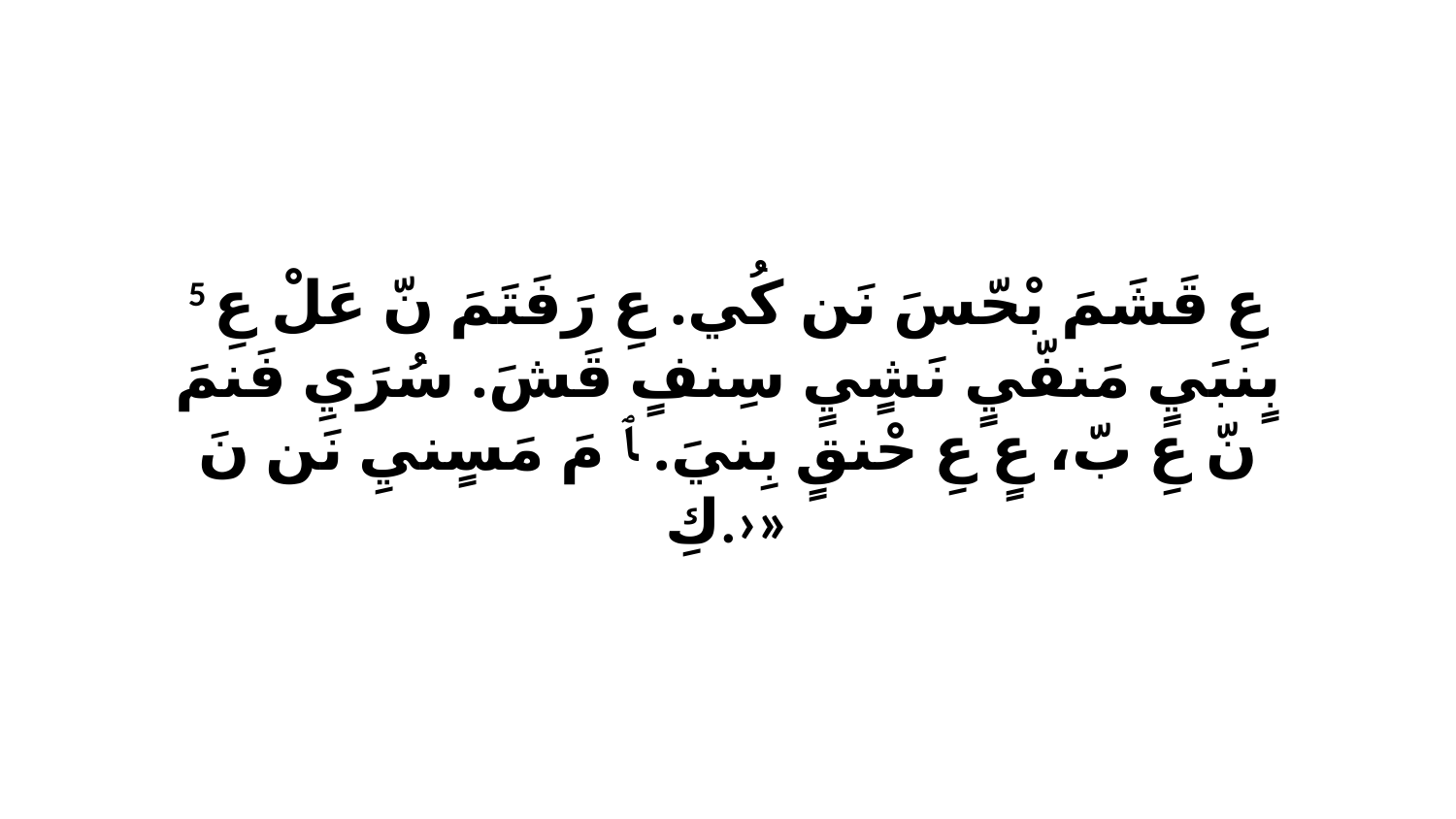

5 عِ قَشَمَ بْحّسَ نَن كُي. عِ رَفَتَمَ نّ عَلْ عِ بٍنبَيٍ مَنفّيٍ نَشٍيٍ سِنفٍ قَشَ. سُرَيِ فَنمَ نّ عِ بّ، عٍ عِ حْنقٍ بِنيَ. ﭑ مَ مَسٍنيِ نَن نَ كِ.›»